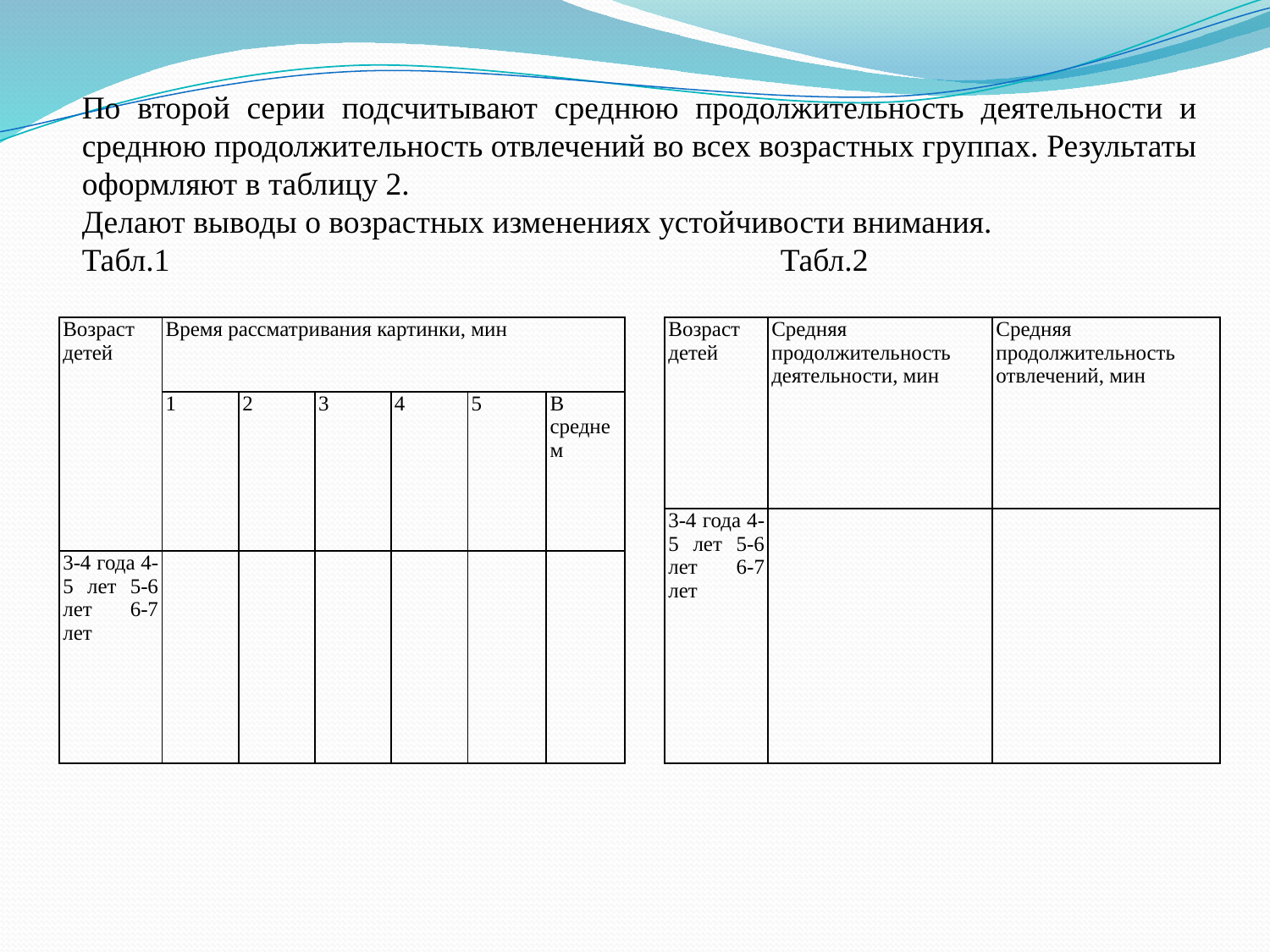

По второй серии подсчитывают среднюю продолжительность деятельности и среднюю продолжительность отвлечений во всех возрастных группах. Результаты оформляют в таблицу 2.
Делают выводы о возрастных изменениях устойчивости внимания.
Табл.1                                                                            Табл.2

| Возраст детей | Время рассматривания картинки, мин |  |  |  |  |  |
| --- | --- | --- | --- | --- | --- | --- |
|  | 1 | 2 | 3 | 4 | 5 | В среднем |
| 3-4 года 4-5 лет 5-6 лет 6-7 лет |  |  |  |  |  |  |
| Возраст детей | Средняя продолжительность деятельности, мин | Средняя продолжительность отвлечений, мин |
| --- | --- | --- |
| 3-4 года 4-5 лет 5-6 лет 6-7 лет |  |  |